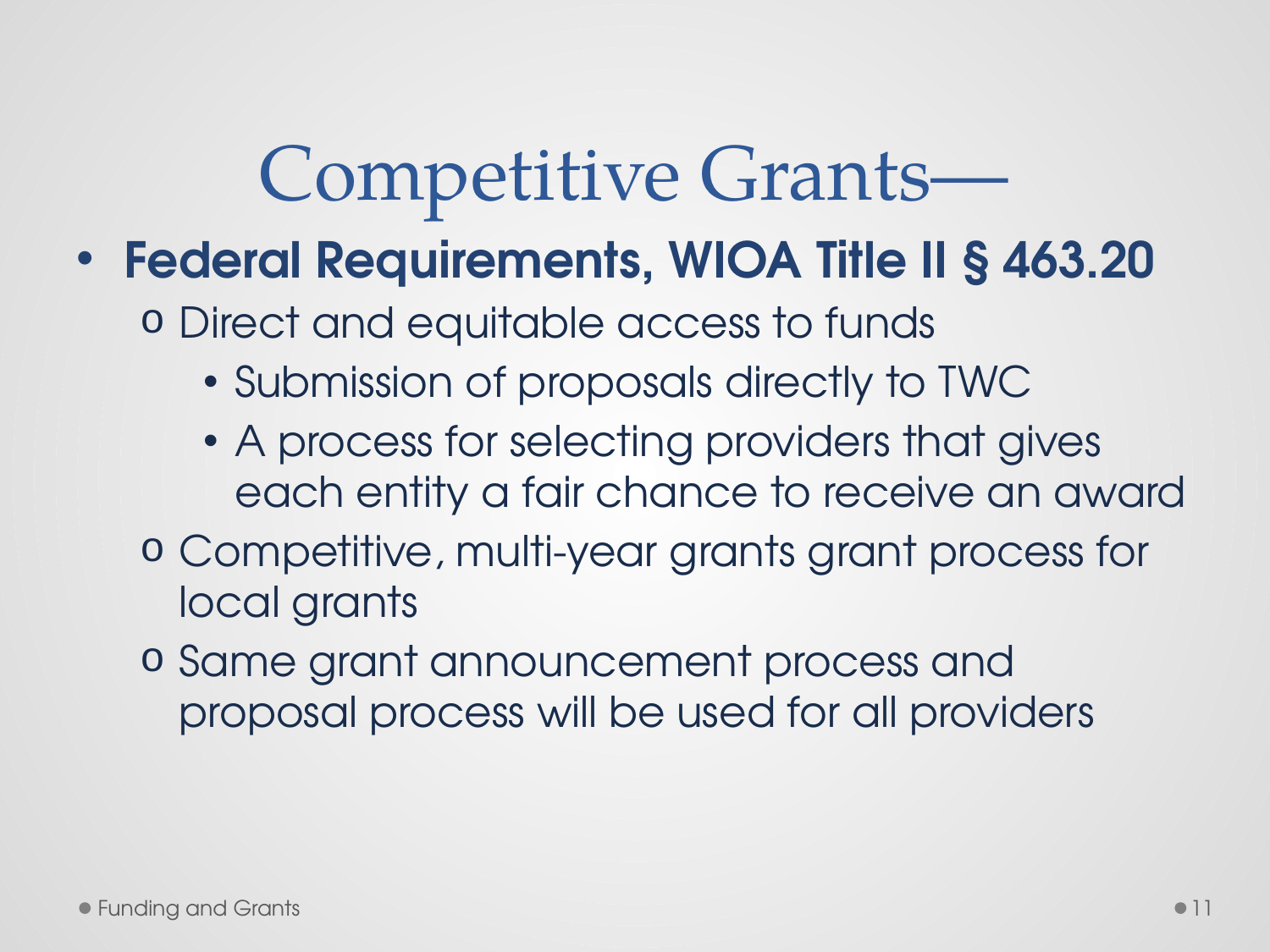

# Competitive Grants—
Federal Requirements, WIOA Title II § 463.20
Direct and equitable access to funds
Submission of proposals directly to TWC
A process for selecting providers that gives each entity a fair chance to receive an award
Competitive, multi-year grants grant process for local grants
Same grant announcement process and proposal process will be used for all providers
Funding and Grants
11